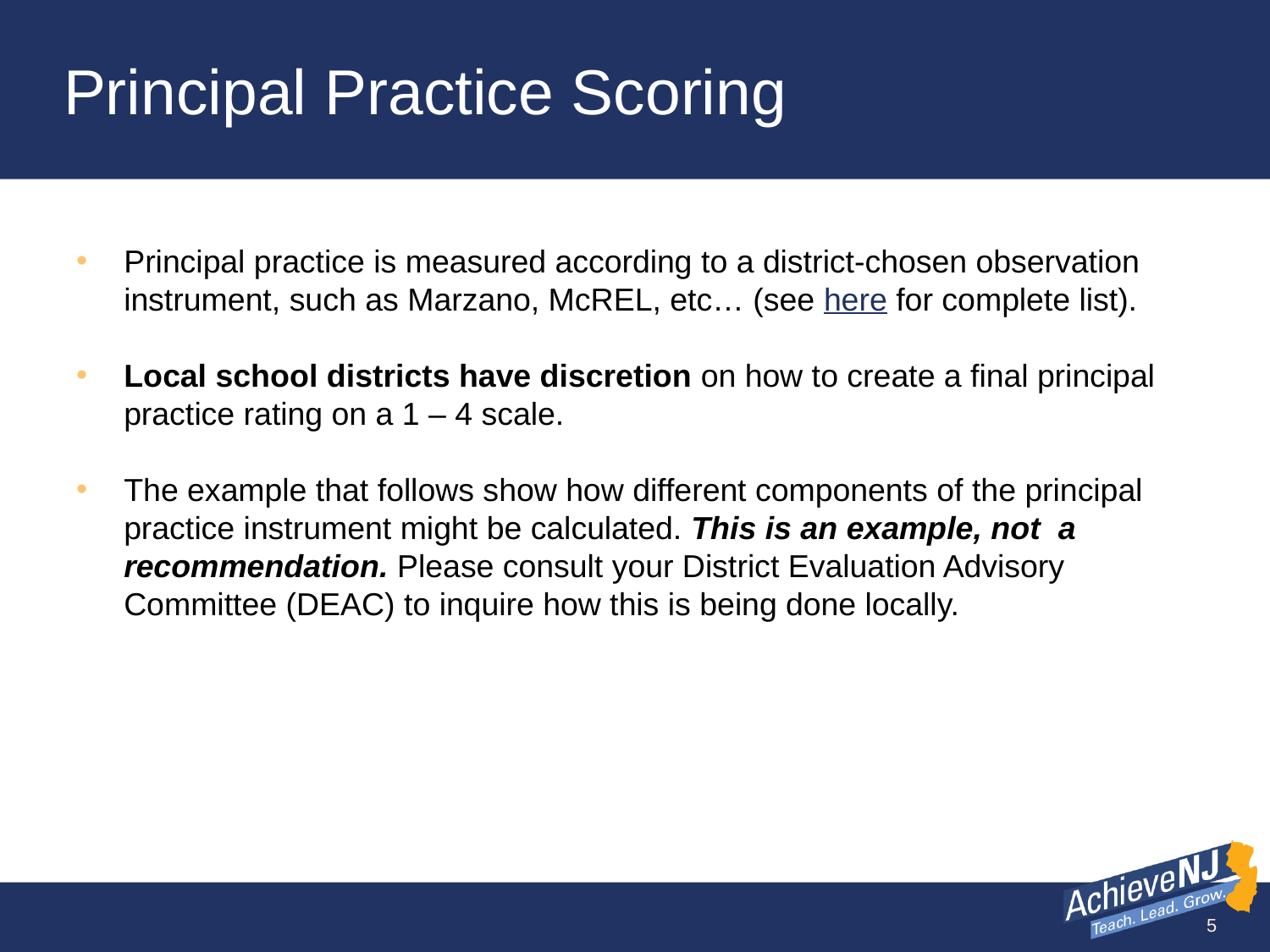

# Principal Practice Scoring
Principal practice is measured according to a district-chosen observation instrument, such as Marzano, McREL, etc… (see here for complete list).

Local school districts have discretion on how to create a final principal practice rating on a 1 – 4 scale.

The example that follows show how different components of the principal practice instrument might be calculated. This is an example, not  a recommendation. Please consult your District Evaluation Advisory Committee (DEAC) to inquire how this is being done locally.